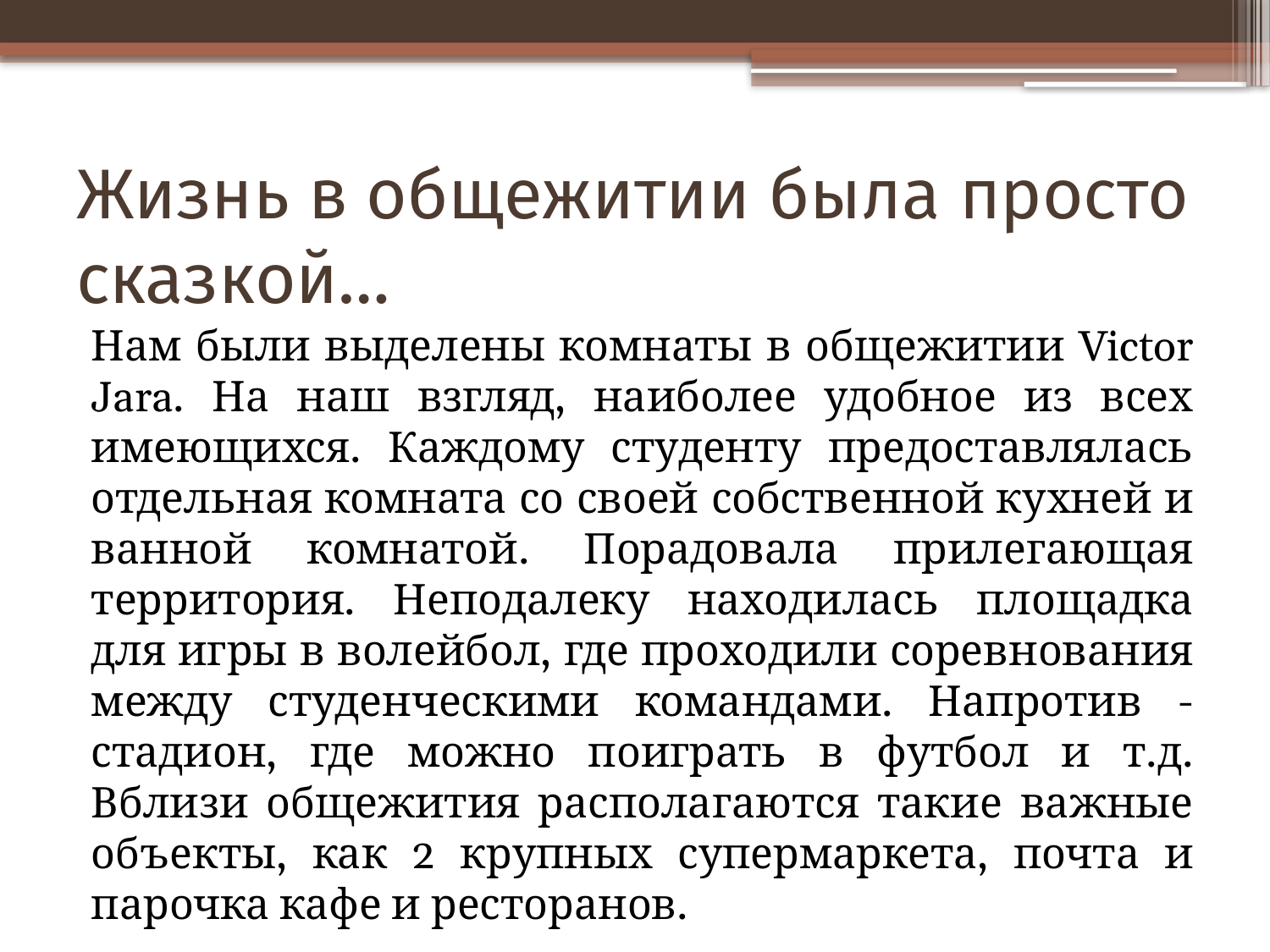

# Жизнь в общежитии была просто сказкой…
Нам были выделены комнаты в общежитии Victor Jara. На наш взгляд, наиболее удобное из всех имеющихся. Каждому студенту предоставлялась отдельная комната со своей собственной кухней и ванной комнатой. Порадовала прилегающая территория. Неподалеку находилась площадка для игры в волейбол, где проходили соревнования между студенческими командами. Напротив - стадион, где можно поиграть в футбол и т.д. Вблизи общежития располагаются такие важные объекты, как 2 крупных супермаркета, почта и парочка кафе и ресторанов.